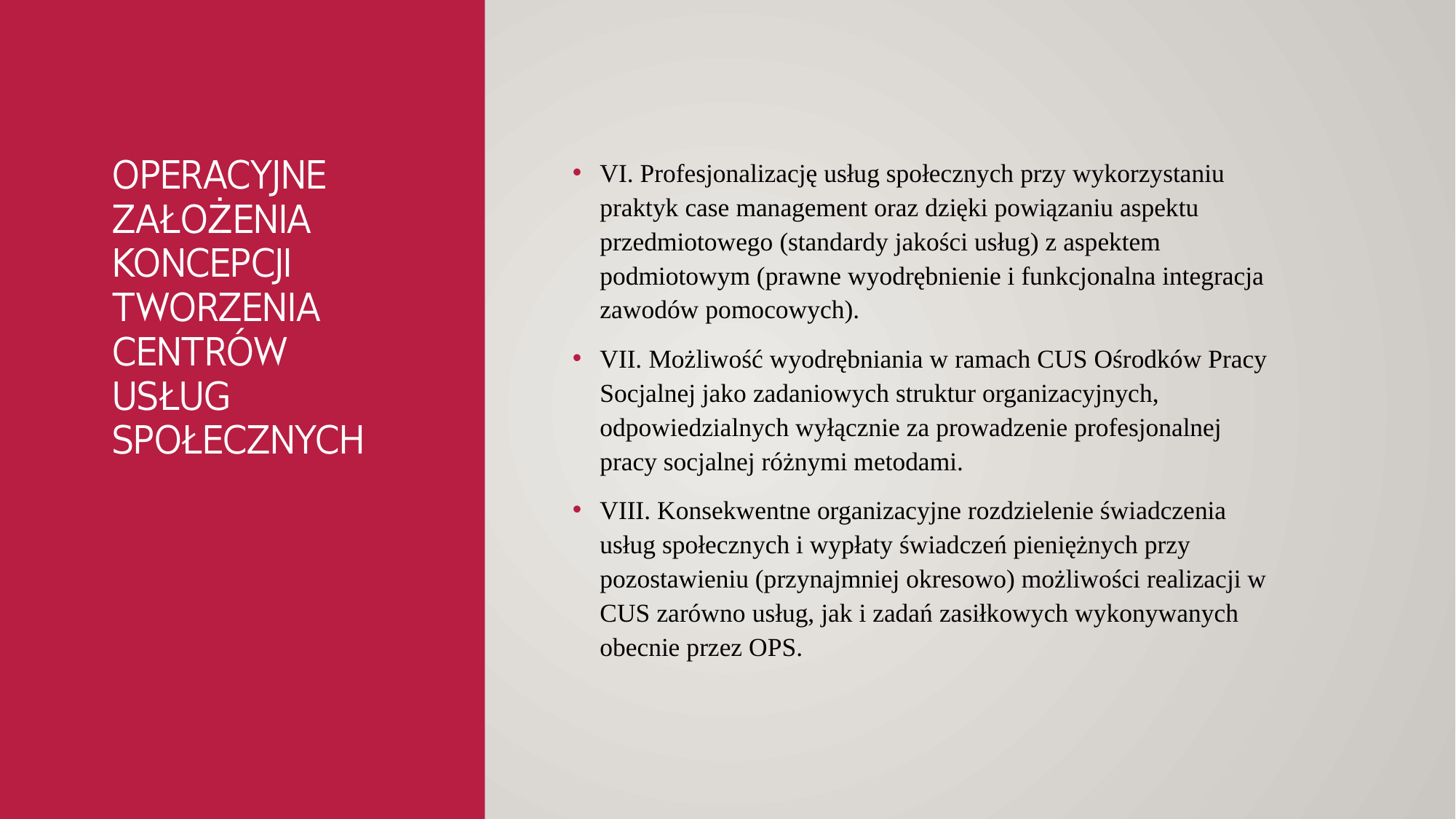

13
# Operacyjne założenia koncepcji tworzenia Centrów Usług Społecznych
VI. Profesjonalizację usług społecznych przy wykorzystaniu praktyk case management oraz dzięki powiązaniu aspektu przedmiotowego (standardy jakości usług) z aspektem podmiotowym (prawne wyodrębnienie i funkcjonalna integracja zawodów pomocowych).
VII. Możliwość wyodrębniania w ramach CUS Ośrodków Pracy Socjalnej jako zadaniowych struktur organizacyjnych, odpowiedzialnych wyłącznie za prowadzenie profesjonalnej pracy socjalnej różnymi metodami.
VIII. Konsekwentne organizacyjne rozdzielenie świadczenia usług społecznych i wypłaty świadczeń pieniężnych przy pozostawieniu (przynajmniej okresowo) możliwości realizacji w CUS zarówno usług, jak i zadań zasiłkowych wykonywanych obecnie przez OPS.